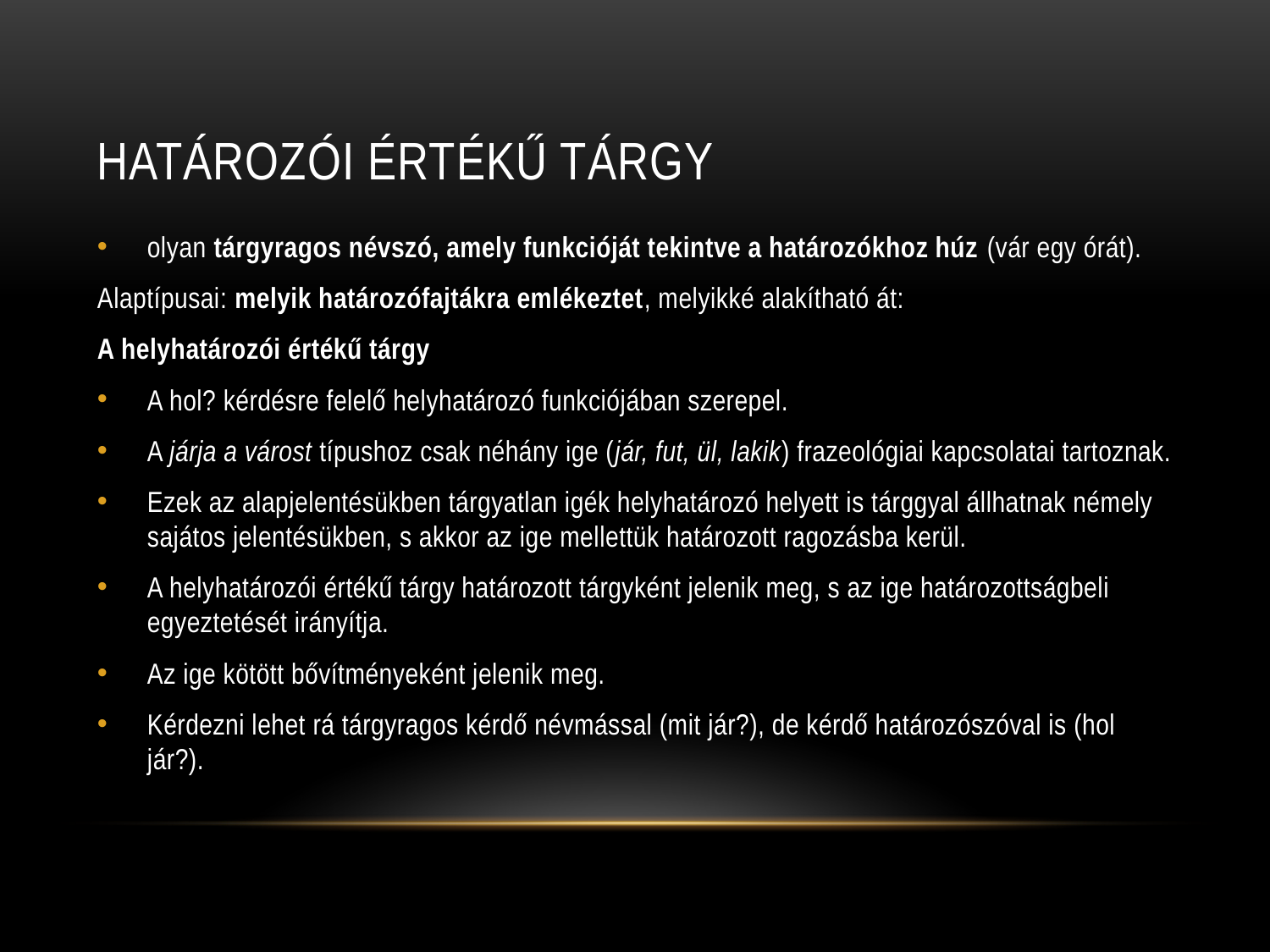

# Határozói értékű tárgy
olyan tárgyragos névszó, amely funkcióját tekintve a határozókhoz húz (vár egy órát).
Alaptípusai: melyik határozófajtákra emlékeztet, melyikké alakítható át:
A helyhatározói értékű tárgy
A hol? kérdésre felelő helyhatározó funkciójában szerepel.
A járja a várost típushoz csak néhány ige (jár, fut, ül, lakik) frazeológiai kapcsolatai tartoznak.
Ezek az alapjelentésükben tárgyatlan igék helyhatározó helyett is tárggyal állhatnak némely sajátos jelentésükben, s akkor az ige mellettük határozott ragozásba kerül.
A helyhatározói értékű tárgy határozott tárgyként jelenik meg, s az ige határozottságbeli egyeztetését irányítja.
Az ige kötött bővítményeként jelenik meg.
Kérdezni lehet rá tárgyragos kérdő névmással (mit jár?), de kérdő határozószóval is (hol jár?).